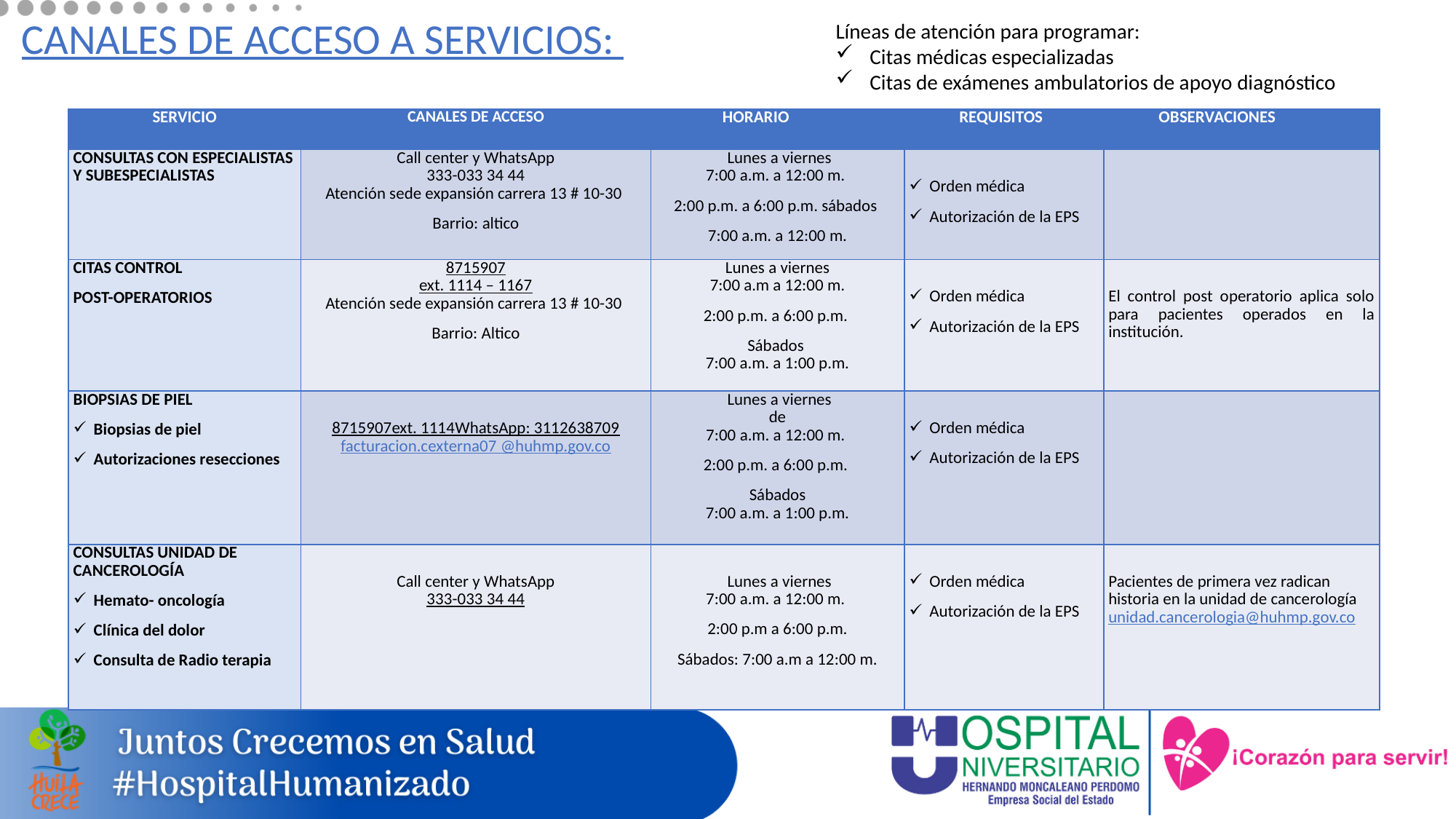

# CANALES DE ACCESO A SERVICIOS:
Líneas de atención para programar:
Citas médicas especializadas
Citas de exámenes ambulatorios de apoyo diagnóstico

| SERVICIO | CANALES DE ACCESO | HORARIO | REQUISITOS | OBSERVACIONES |
| --- | --- | --- | --- | --- |
| CONSULTAS CON ESPECIALISTAS Y SUBESPECIALISTAS | Call center y WhatsApp 333-033 34 44 Atención sede expansión carrera 13 # 10-30 Barrio: altico | Lunes a viernes 7:00 a.m. a 12:00 m. 2:00 p.m. a 6:00 p.m. sábados 7:00 a.m. a 12:00 m. | Orden médica Autorización de la EPS |  |
| CITAS CONTROL POST-OPERATORIOS | 8715907 ext. 1114 – 1167 Atención sede expansión carrera 13 # 10-30 Barrio: Altico | Lunes a viernes 7:00 a.m a 12:00 m. 2:00 p.m. a 6:00 p.m. Sábados 7:00 a.m. a 1:00 p.m. | Orden médica Autorización de la EPS | El control post operatorio aplica solo para pacientes operados en la institución. |
| BIOPSIAS DE PIEL Biopsias de piel Autorizaciones resecciones | 8715907 ext. 1114 WhatsApp: 3112638709 facturacion.cexterna07 @huhmp.gov.co | Lunes a viernes de 7:00 a.m. a 12:00 m. 2:00 p.m. a 6:00 p.m. Sábados 7:00 a.m. a 1:00 p.m. | Orden médica Autorización de la EPS |  |
| CONSULTAS UNIDAD DE CANCEROLOGÍA Hemato- oncología Clínica del dolor Consulta de Radio terapia | Call center y WhatsApp 333-033 34 44 | Lunes a viernes 7:00 a.m. a 12:00 m. 2:00 p.m a 6:00 p.m. Sábados: 7:00 a.m a 12:00 m. | Orden médica Autorización de la EPS | Pacientes de primera vez radican historia en la unidad de cancerología unidad.cancerologia@huhmp.gov.co |